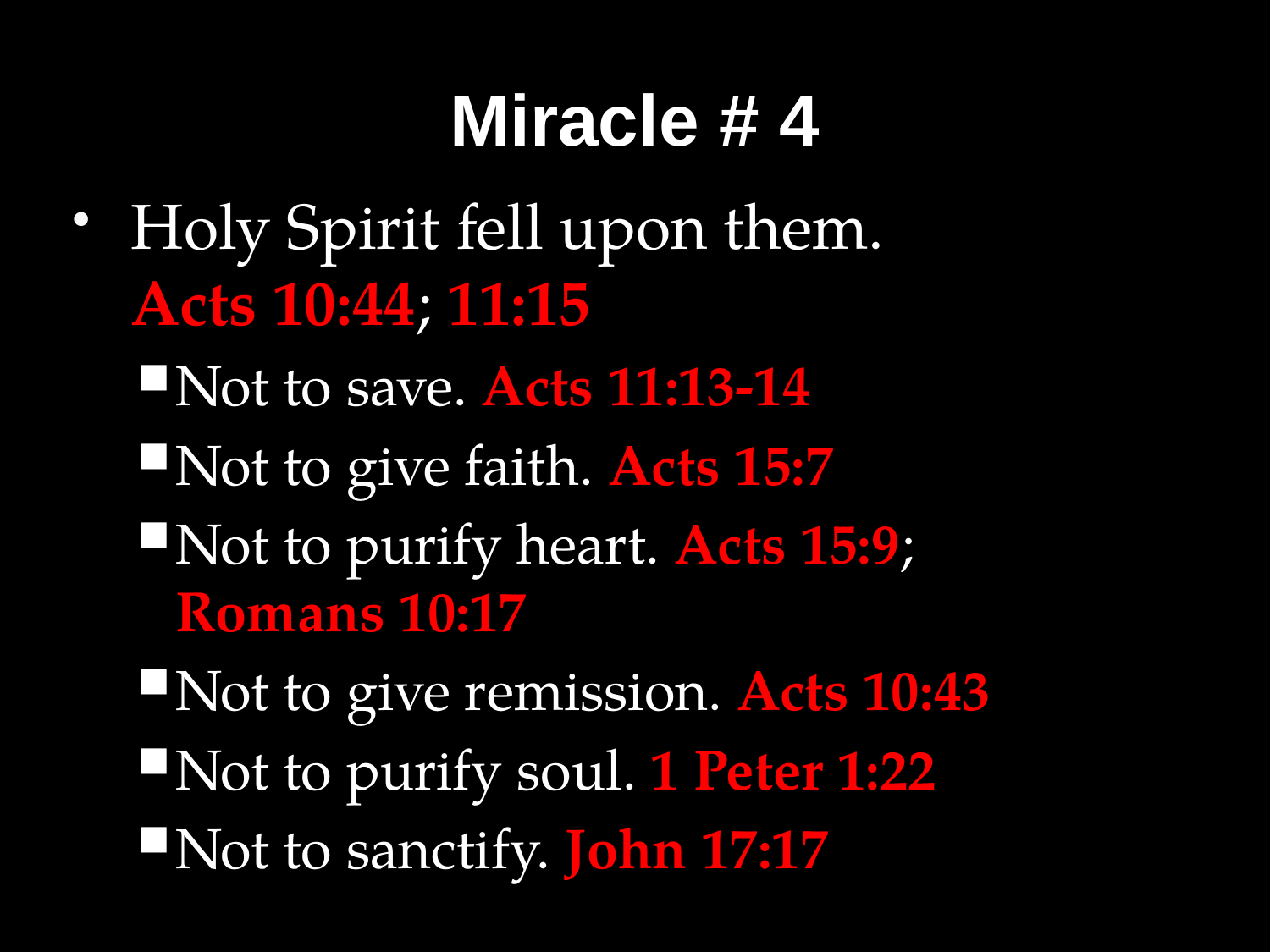

# Miracle # 4
Holy Spirit fell upon them.
Acts 10:44; 11:15
Not to save. Acts 11:13-14
Not to give faith. Acts 15:7
Not to purify heart. Acts 15:9;
Romans 10:17
Not to give remission. Acts 10:43
Not to purify soul. 1 Peter 1:22
Not to sanctify. John 17:17